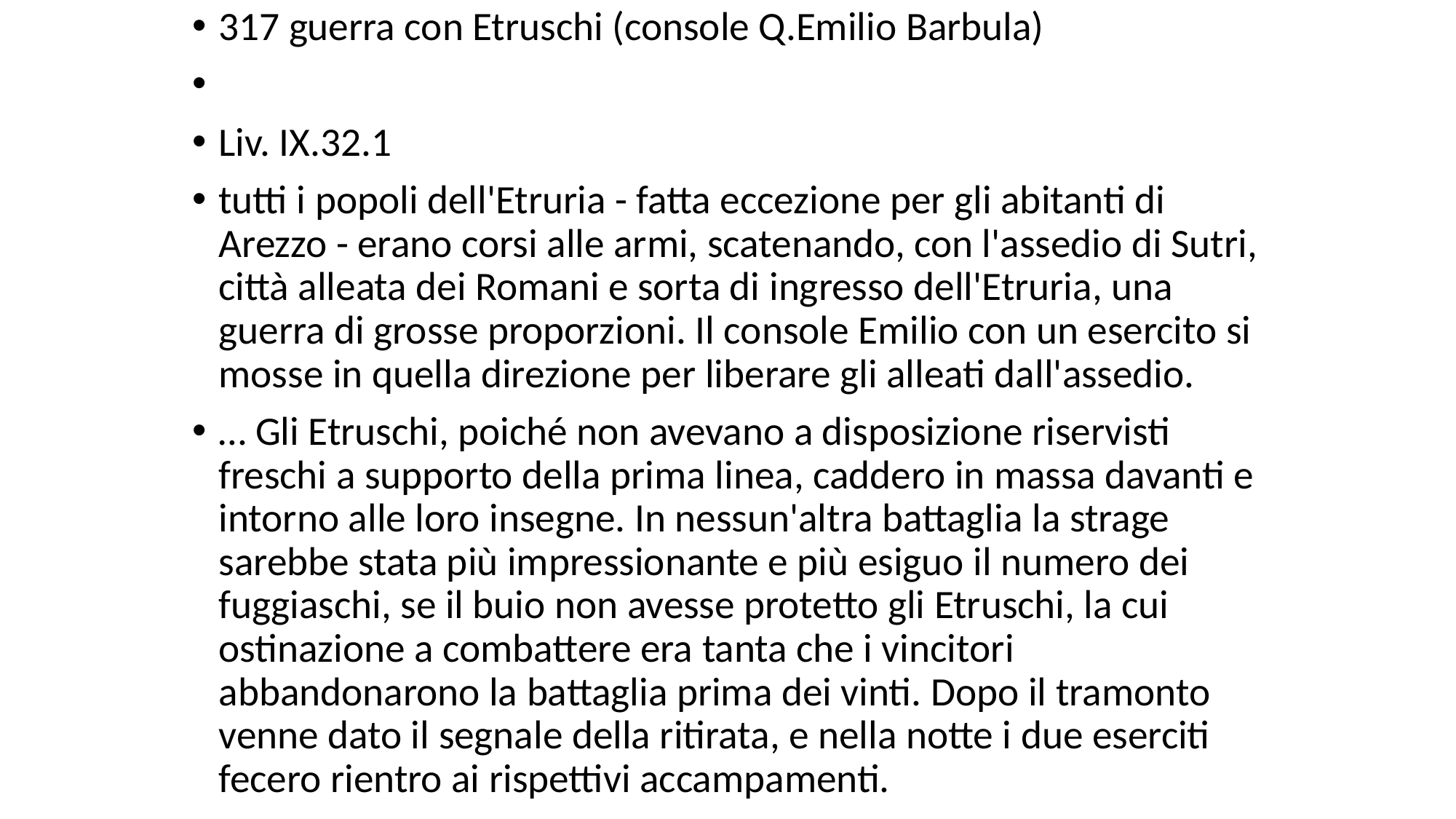

# 317 guerra con Etruschi (console Q.Emilio Barbula)

Liv. IX.32.1
tutti i popoli dell'Etruria - fatta eccezione per gli abitanti di Arezzo - erano corsi alle armi, scatenando, con l'assedio di Sutri, città alleata dei Romani e sorta di ingresso dell'Etruria, una guerra di grosse proporzioni. Il console Emilio con un esercito si mosse in quella direzione per liberare gli alleati dall'assedio.
… Gli Etruschi, poiché non avevano a disposizione riservisti freschi a supporto della prima linea, caddero in massa davanti e intorno alle loro insegne. In nessun'altra battaglia la strage sarebbe stata più impressionante e più esiguo il numero dei fuggiaschi, se il buio non avesse protetto gli Etruschi, la cui ostinazione a combattere era tanta che i vincitori abbandonarono la battaglia prima dei vinti. Dopo il tramonto venne dato il segnale della ritirata, e nella notte i due eserciti fecero rientro ai rispettivi accampamenti.